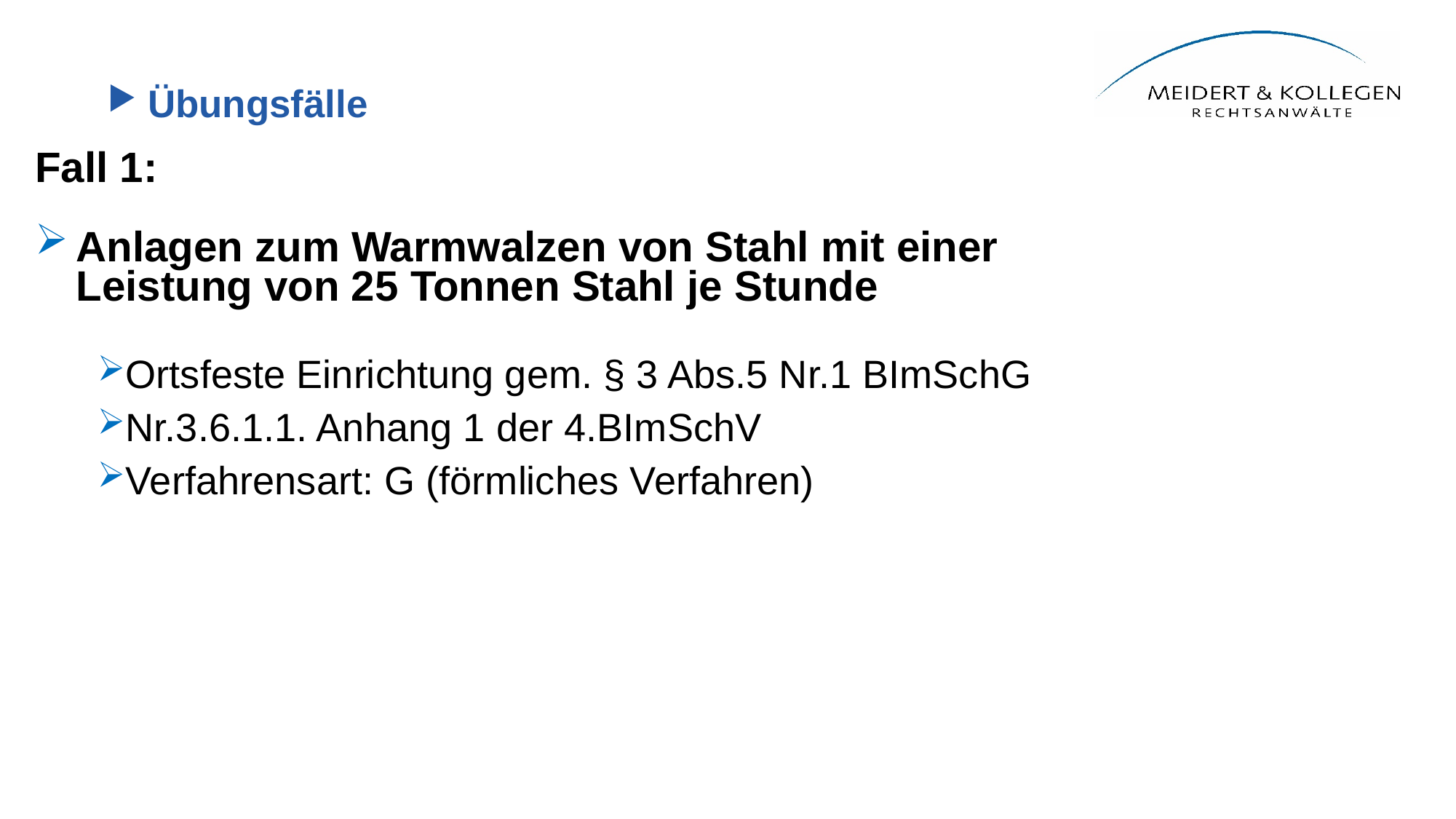

# Übungsfälle
Fall 1:

Anlagen zum Warmwalzen von Stahl mit einer Leistung von 25 Tonnen Stahl je Stunde

Ortsfeste Einrichtung gem. § 3 Abs.5 Nr.1 BImSchG
Nr.3.6.1.1. Anhang 1 der 4.BImSchV
Verfahrensart: G (förmliches Verfahren)